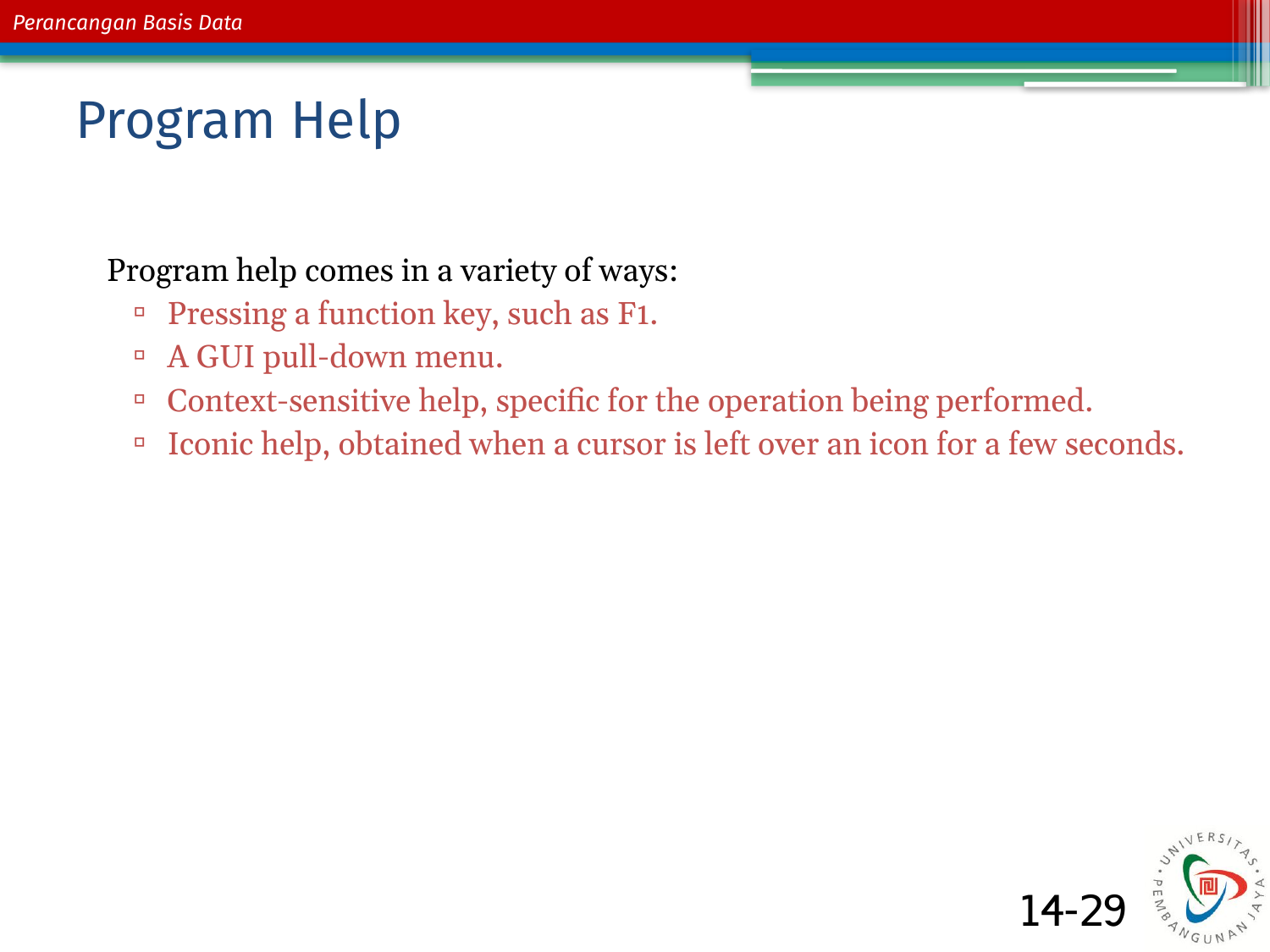

# Program Help
  Program help comes in a variety of ways:
Pressing a function key, such as F1.
A GUI pull-down menu.
Context-sensitive help, specific for the operation being performed.
Iconic help, obtained when a cursor is left over an icon for a few seconds.

14-29